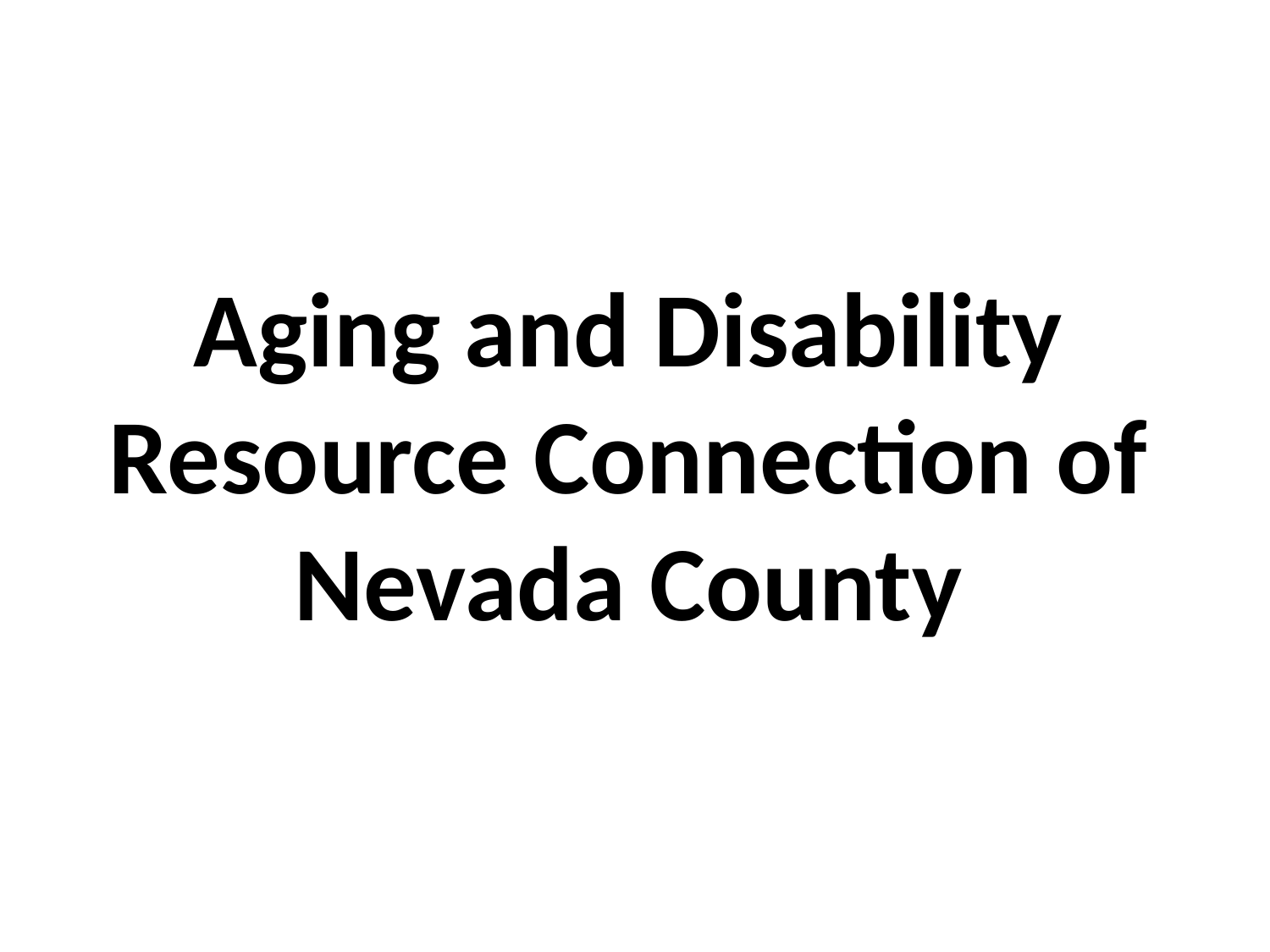

# Aging and Disability Resource Connection of Nevada County